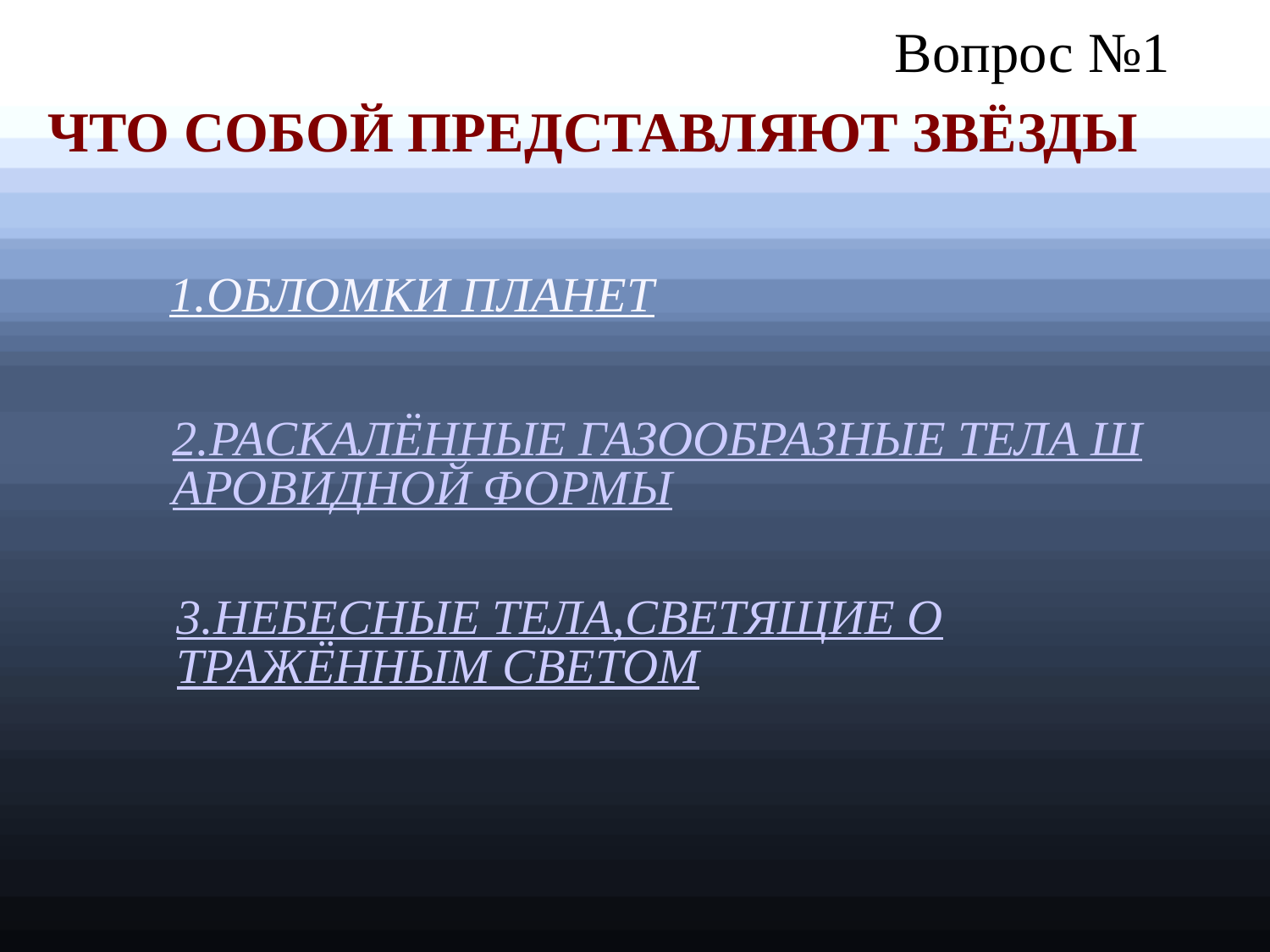

Вопрос №1
ЧТО СОБОЙ ПРЕДСТАВЛЯЮТ ЗВЁЗДЫ
 1.ОБЛОМКИ ПЛАНЕТ

2.РАСКАЛЁННЫЕ ГАЗООБРАЗНЫЕ ТЕЛА ШАРОВИДНОЙ ФОРМЫ

3.НЕБЕСНЫЕ ТЕЛА,СВЕТЯЩИЕ ОТРАЖЁННЫМ СВЕТОМ